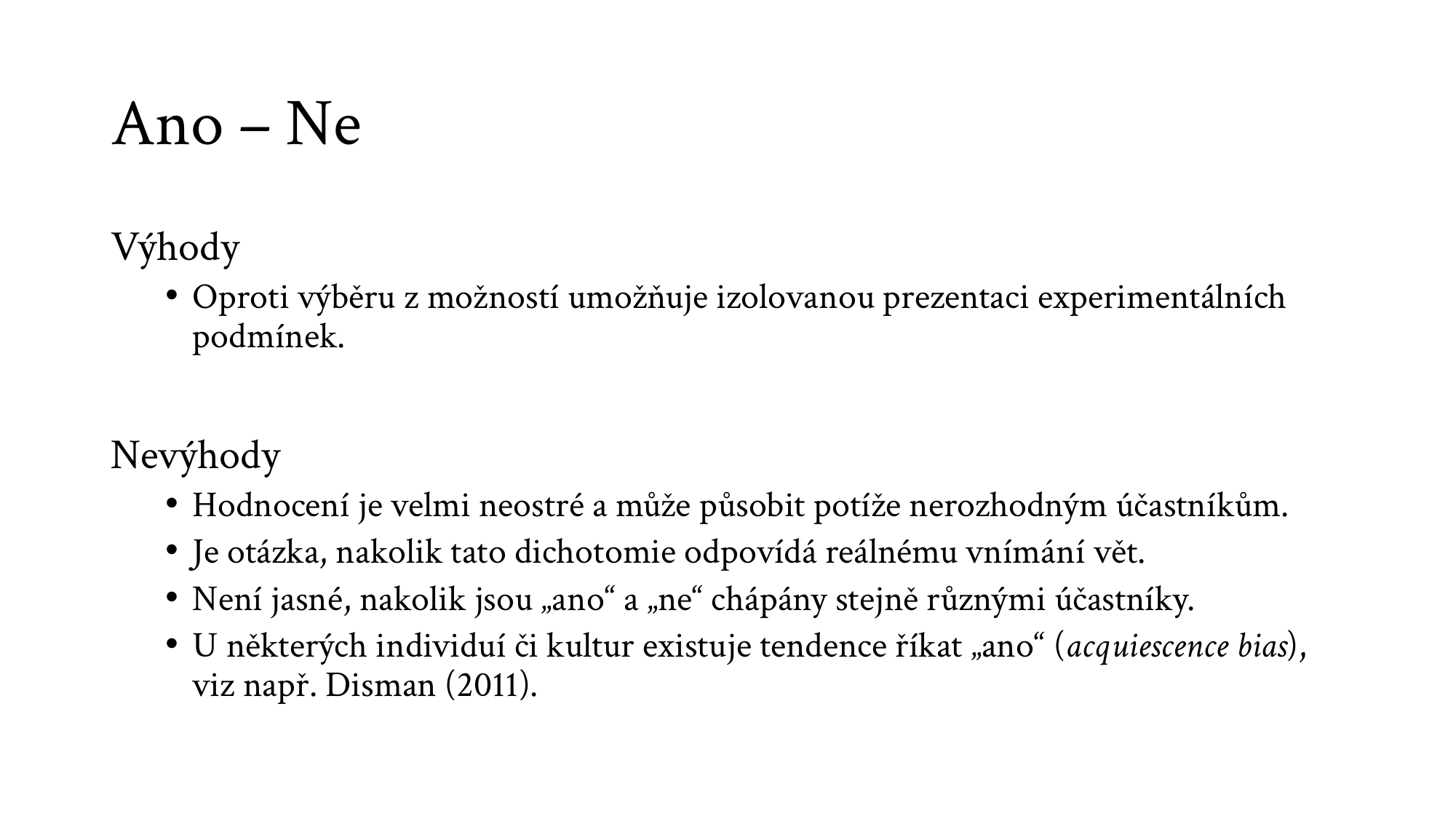

# Ano – Ne
Výhody
Oproti výběru z možností umožňuje izolovanou prezentaci experimentálních podmínek.

Nevýhody
Hodnocení je velmi neostré a může působit potíže nerozhodným účastníkům.
Je otázka, nakolik tato dichotomie odpovídá reálnému vnímání vět.
Není jasné, nakolik jsou „ano“ a „ne“ chápány stejně různými účastníky.
U některých individuí či kultur existuje tendence říkat „ano“ (acquiescence bias), viz např. Disman (2011).